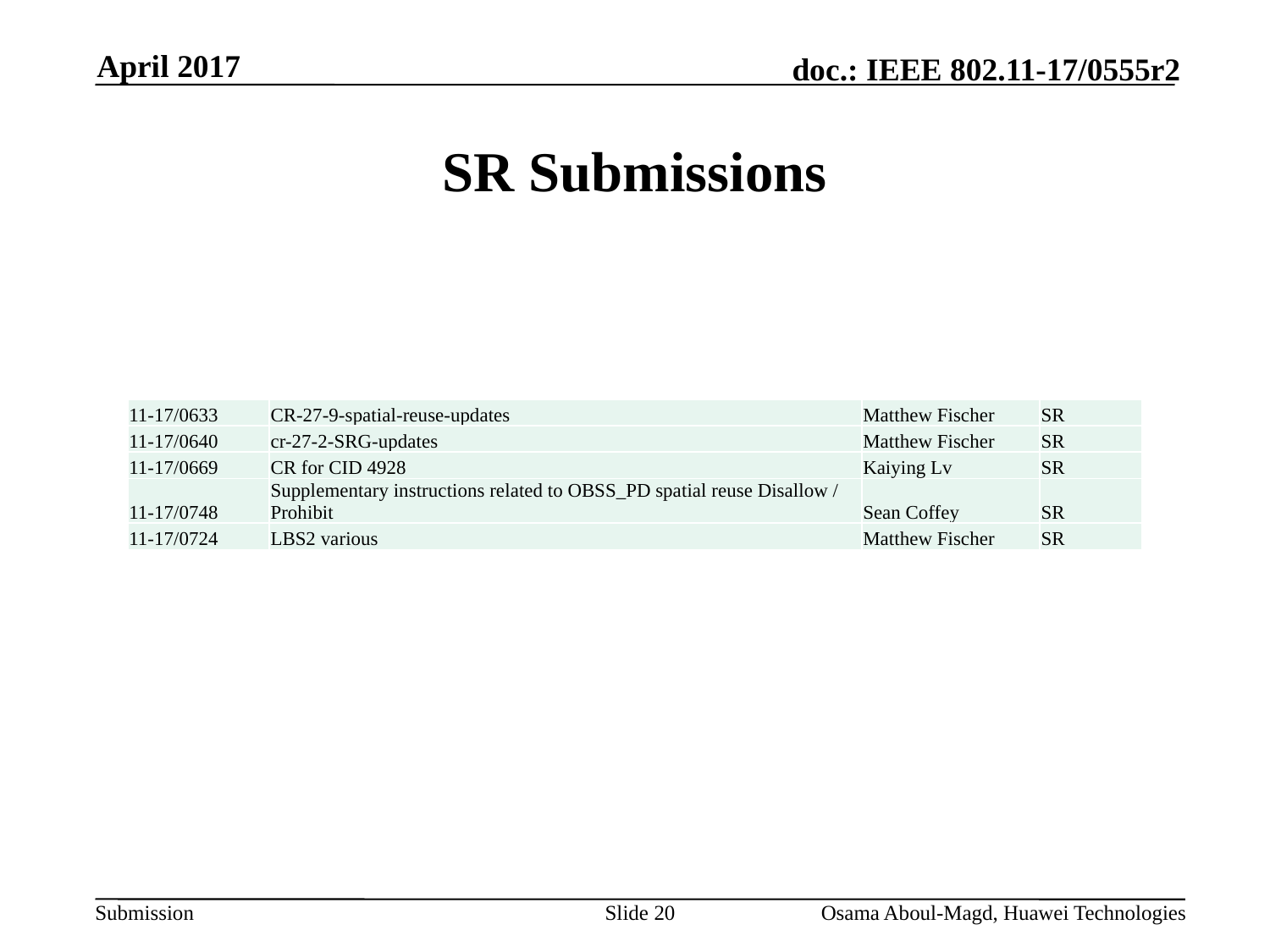

April 2017
# SR Submissions
| 11-17/0633 | CR-27-9-spatial-reuse-updates | Matthew Fischer | SR |
| --- | --- | --- | --- |
| 11-17/0640 | cr-27-2-SRG-updates | Matthew Fischer | SR |
| 11-17/0669 | CR for CID 4928 | Kaiying Lv | SR |
| 11-17/0748 | Supplementary instructions related to OBSS\_PD spatial reuse Disallow / Prohibit | Sean Coffey | SR |
| 11-17/0724 | LBS2 various | Matthew Fischer | SR |
Slide 20
Osama Aboul-Magd, Huawei Technologies